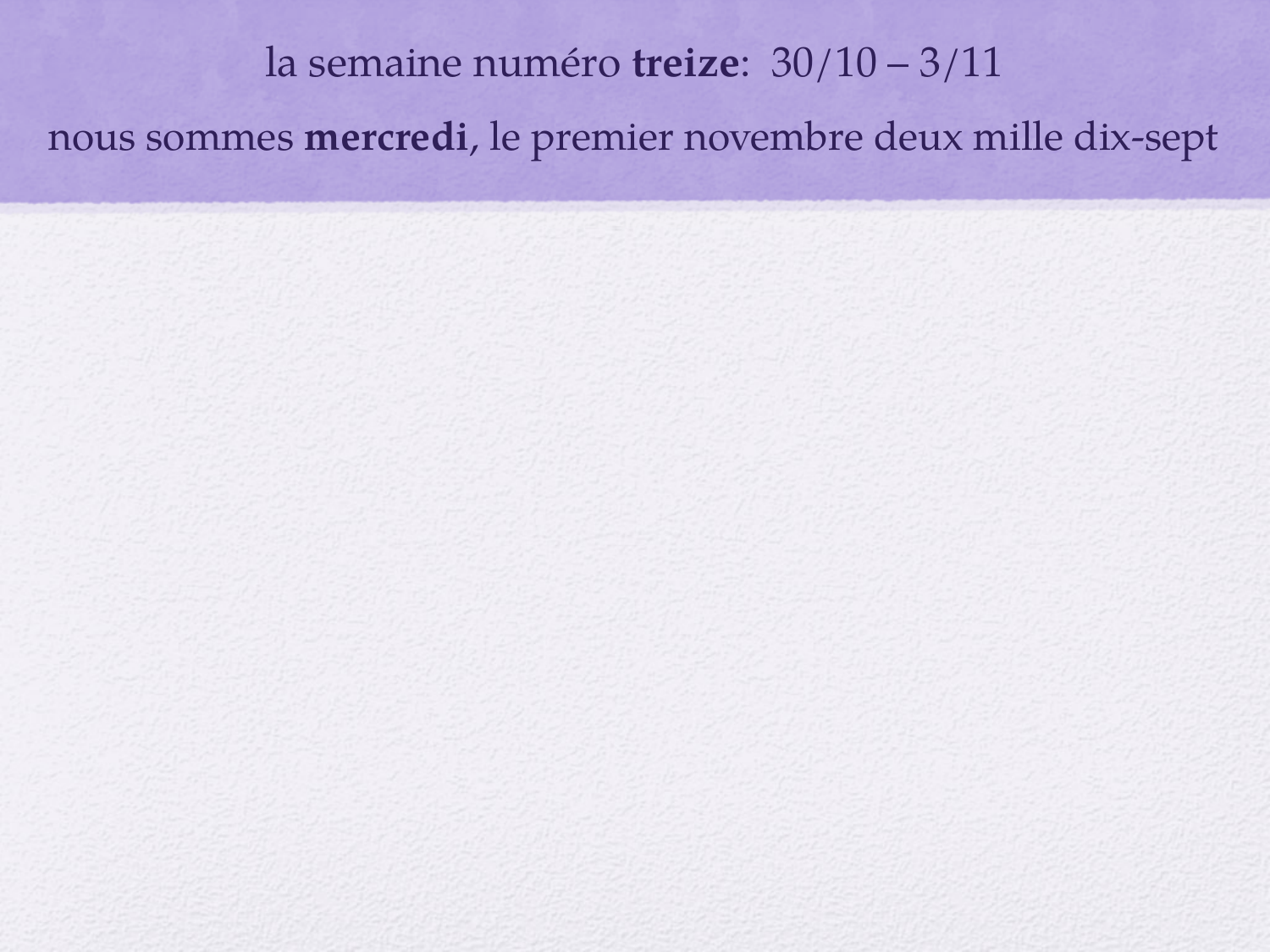

# la semaine numéro treize:  30/10 – 3/11 nous sommes mercredi, le premier novembre deux mille dix-sept